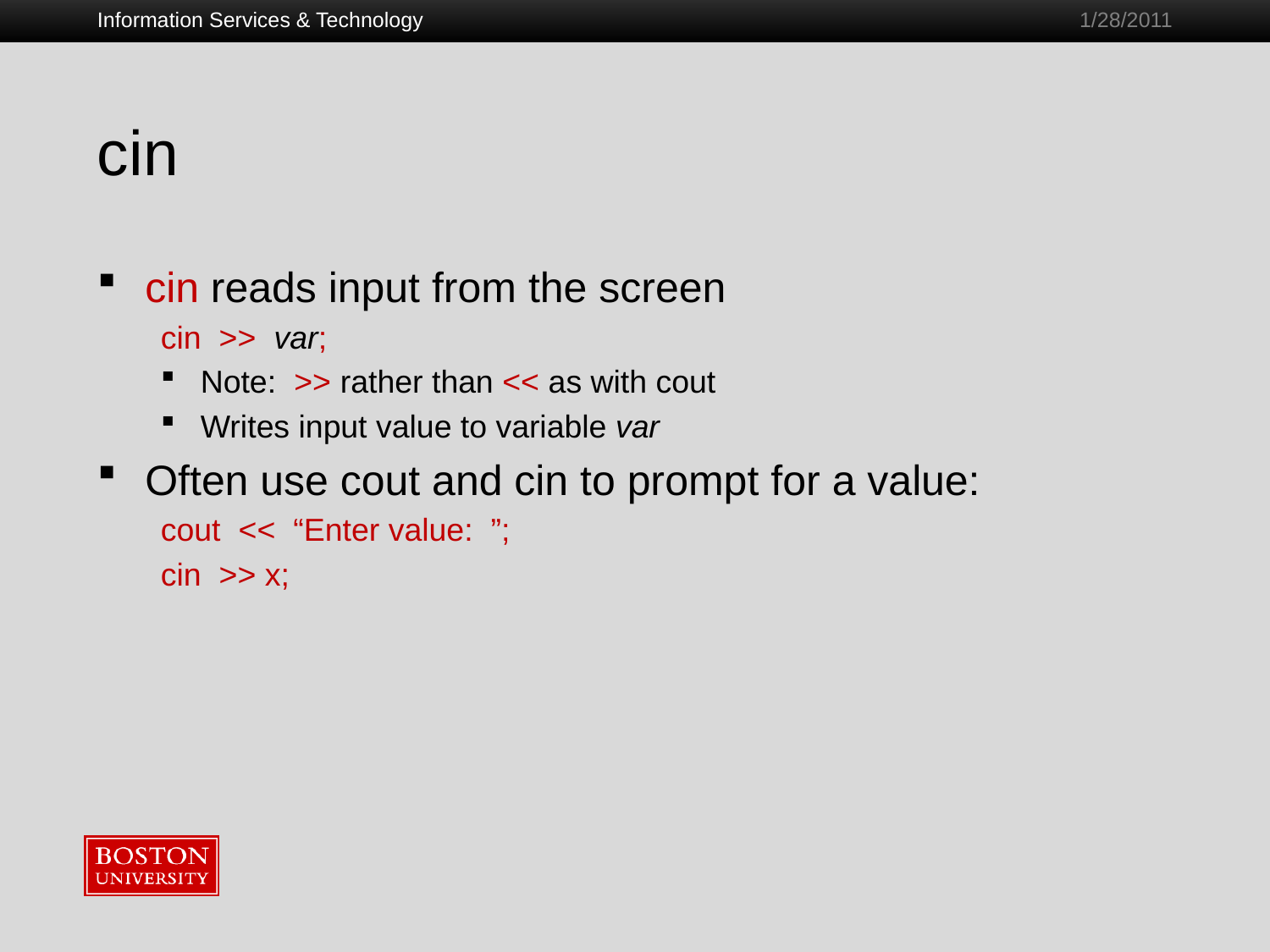

Information Services & Technology
1/28/2011
# cin
cin reads input from the screen
cin  >>  var;
Note:  >> rather than << as with cout
Writes input value to variable var
Often use cout and cin to prompt for a value:
cout  <<  “Enter value:  ”;
cin  >> x;
28